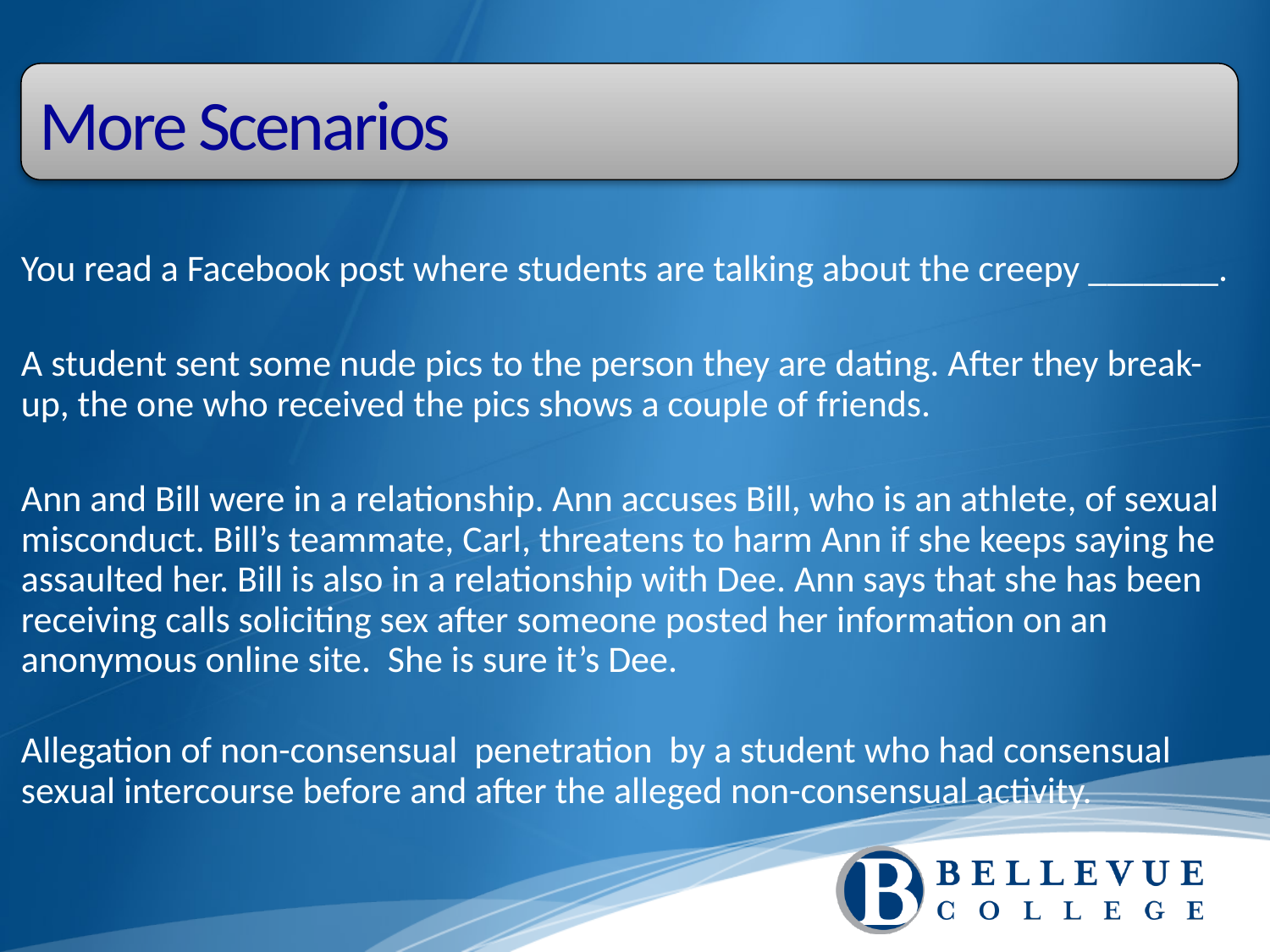

More Scenarios

You read a Facebook post where students are talking about the creepy _______.

A student sent some nude pics to the person they are dating. After they break-up, the one who received the pics shows a couple of friends.

Ann and Bill were in a relationship. Ann accuses Bill, who is an athlete, of sexual misconduct. Bill’s teammate, Carl, threatens to harm Ann if she keeps saying he assaulted her. Bill is also in a relationship with Dee. Ann says that she has been receiving calls soliciting sex after someone posted her information on an anonymous online site.  She is sure it’s Dee.

Allegation of non-consensual  penetration  by a student who had consensual sexual intercourse before and after the alleged non-consensual activity.